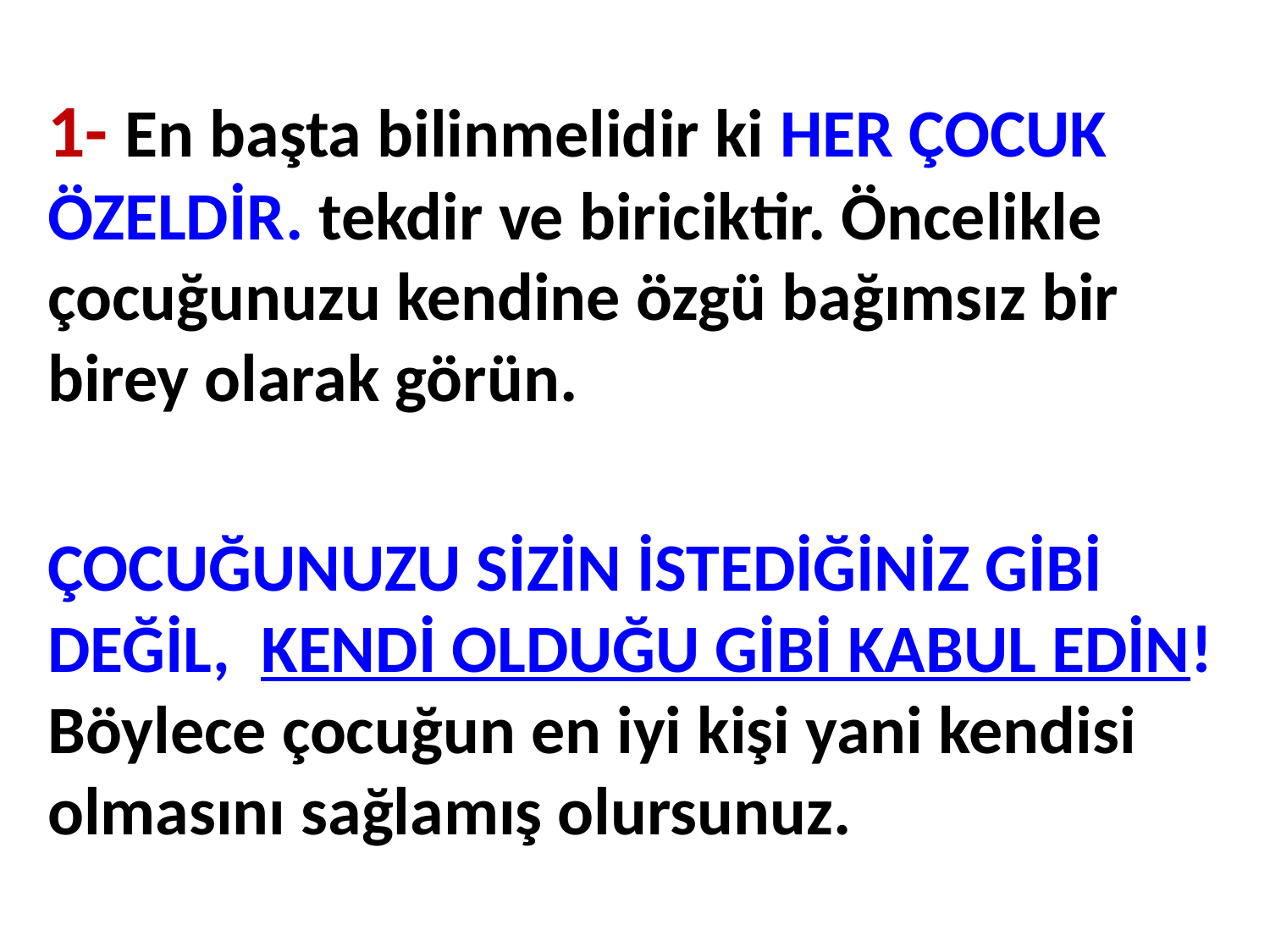

1- En başta bilinmelidir ki HER ÇOCUK ÖZELDİR. tekdir ve biriciktir. Öncelikle çocuğunuzu kendine özgü bağımsız bir birey olarak görün.

ÇOCUĞUNUZU SİZİN İSTEDİĞİNİZ GİBİ DEĞİL,  KENDİ OLDUĞU GİBİ KABUL EDİN! Böylece çocuğun en iyi kişi yani kendisi olmasını sağlamış olursunuz.